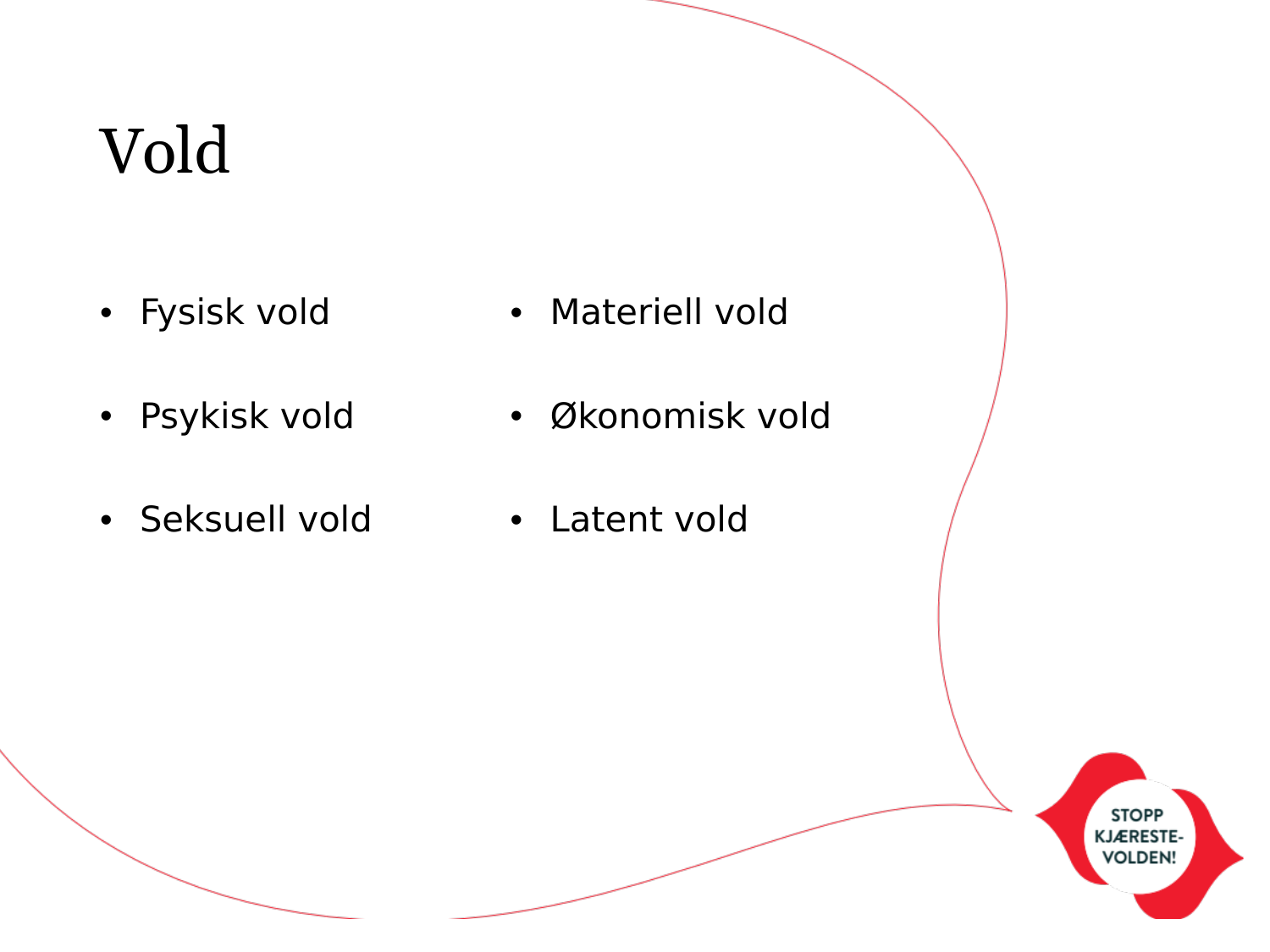

# Vold
| Fysisk vold | Materiell vold |
| --- | --- |
| Psykisk vold | Økonomisk vold |
| Seksuell vold | Latent vold |